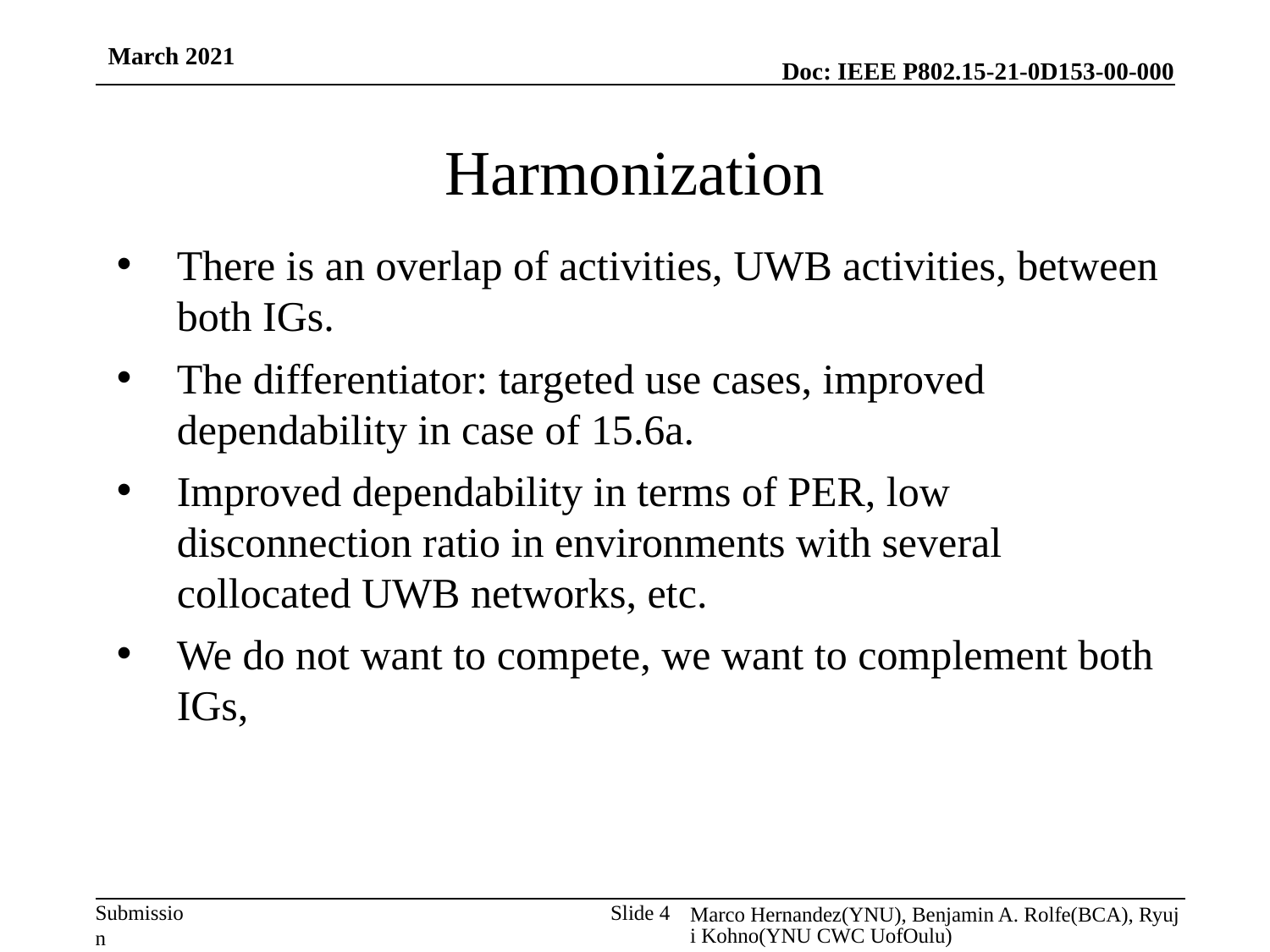

March 2021
# Harmonization
There is an overlap of activities, UWB activities, between both IGs.
The differentiator: targeted use cases, improved dependability in case of 15.6a.
Improved dependability in terms of PER, low disconnection ratio in environments with several collocated UWB networks, etc.
We do not want to compete, we want to complement both IGs,

Marco Hernandez(YNU), Benjamin A. Rolfe(BCA), Ryuji Kohno(YNU CWC UofOulu)
Slide 4